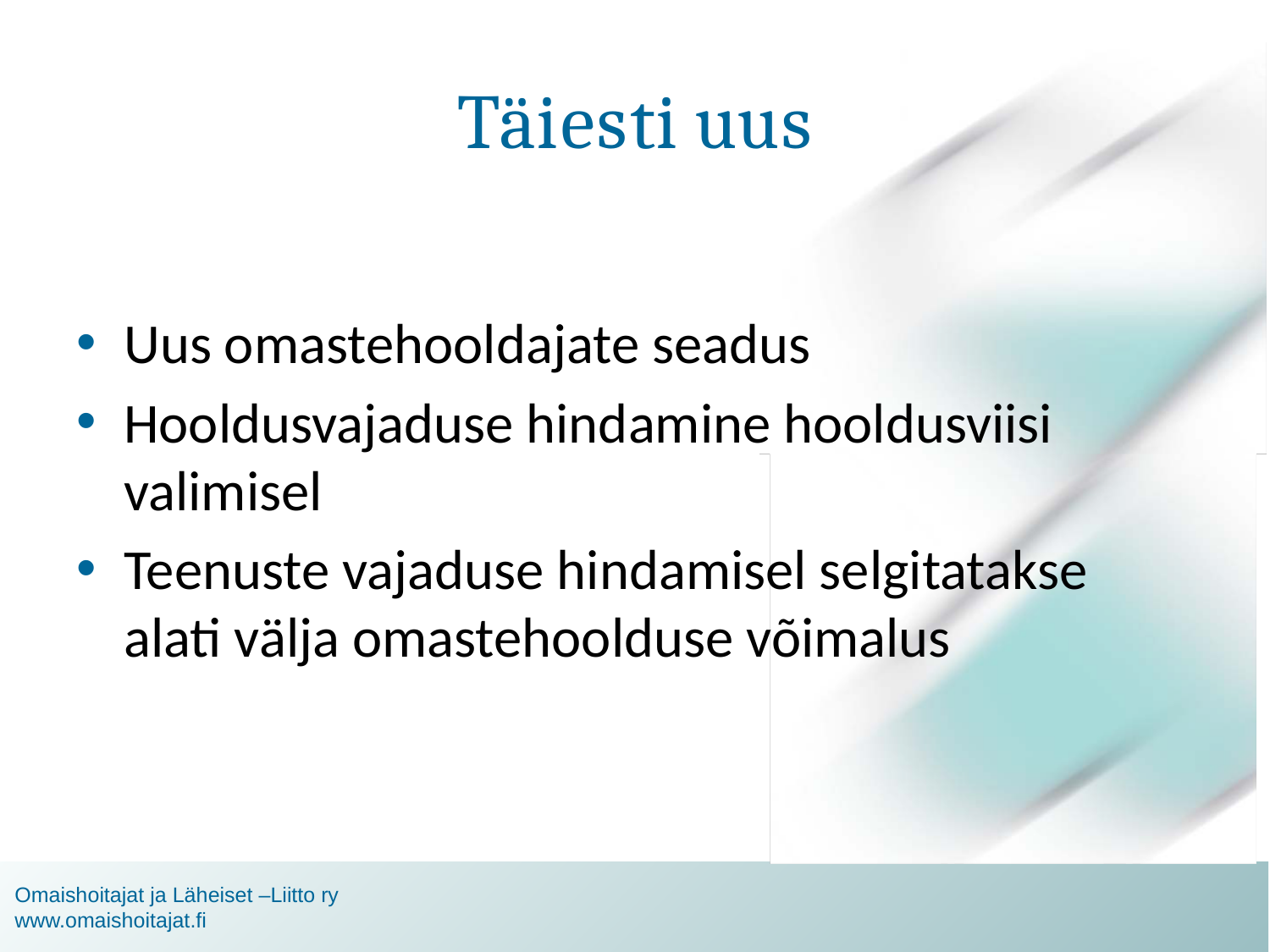

# Täiesti uus

Uus omastehooldajate seadus
Hooldusvajaduse hindamine hooldusviisi valimisel
Teenuste vajaduse hindamisel selgitatakse alati välja omastehoolduse võimalus